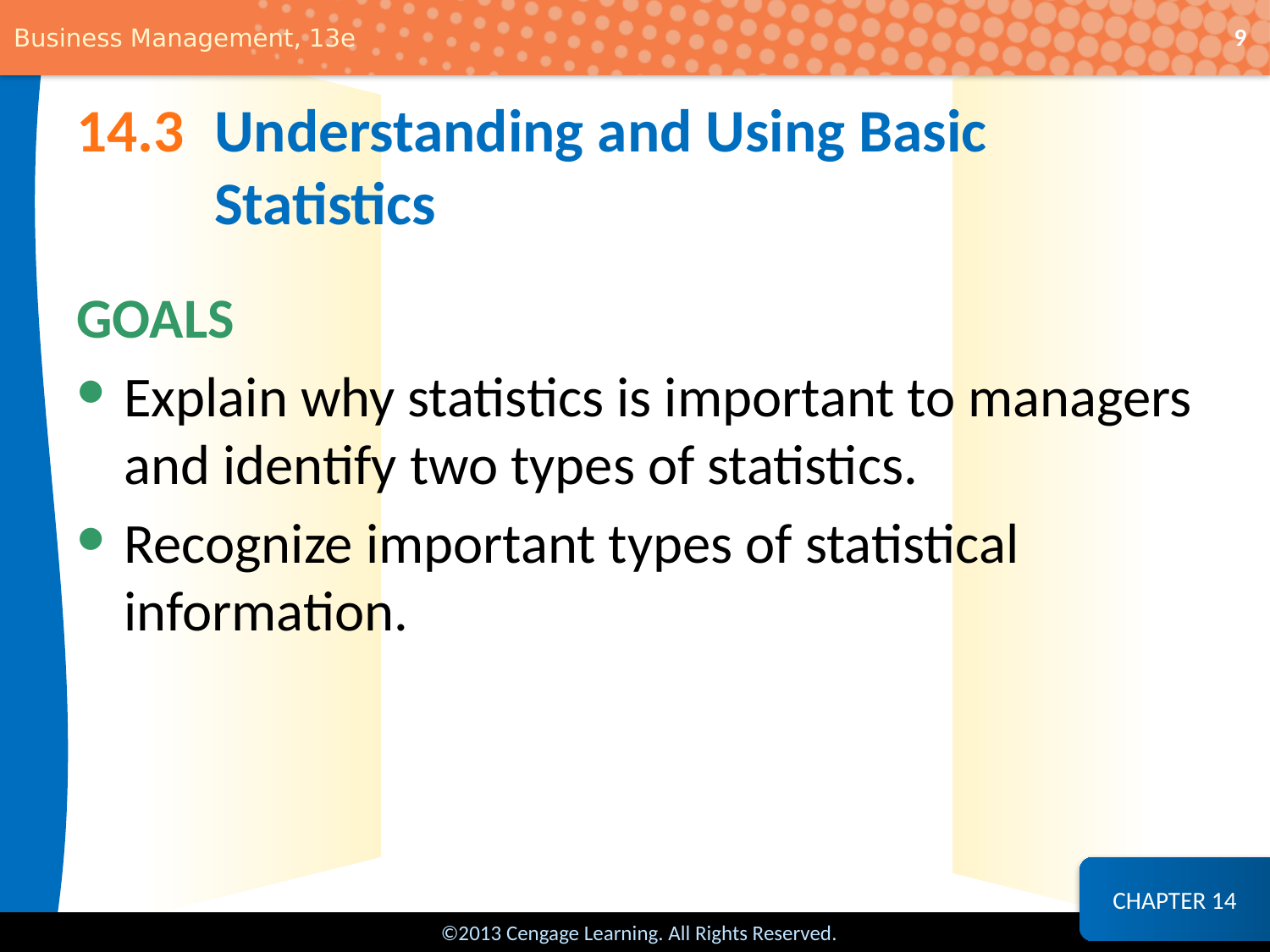

9
# 14.3	Understanding and Using Basic Statistics
GOALS
Explain why statistics is important to managers and identify two types of statistics.
Recognize important types of statistical information.
CHAPTER 14